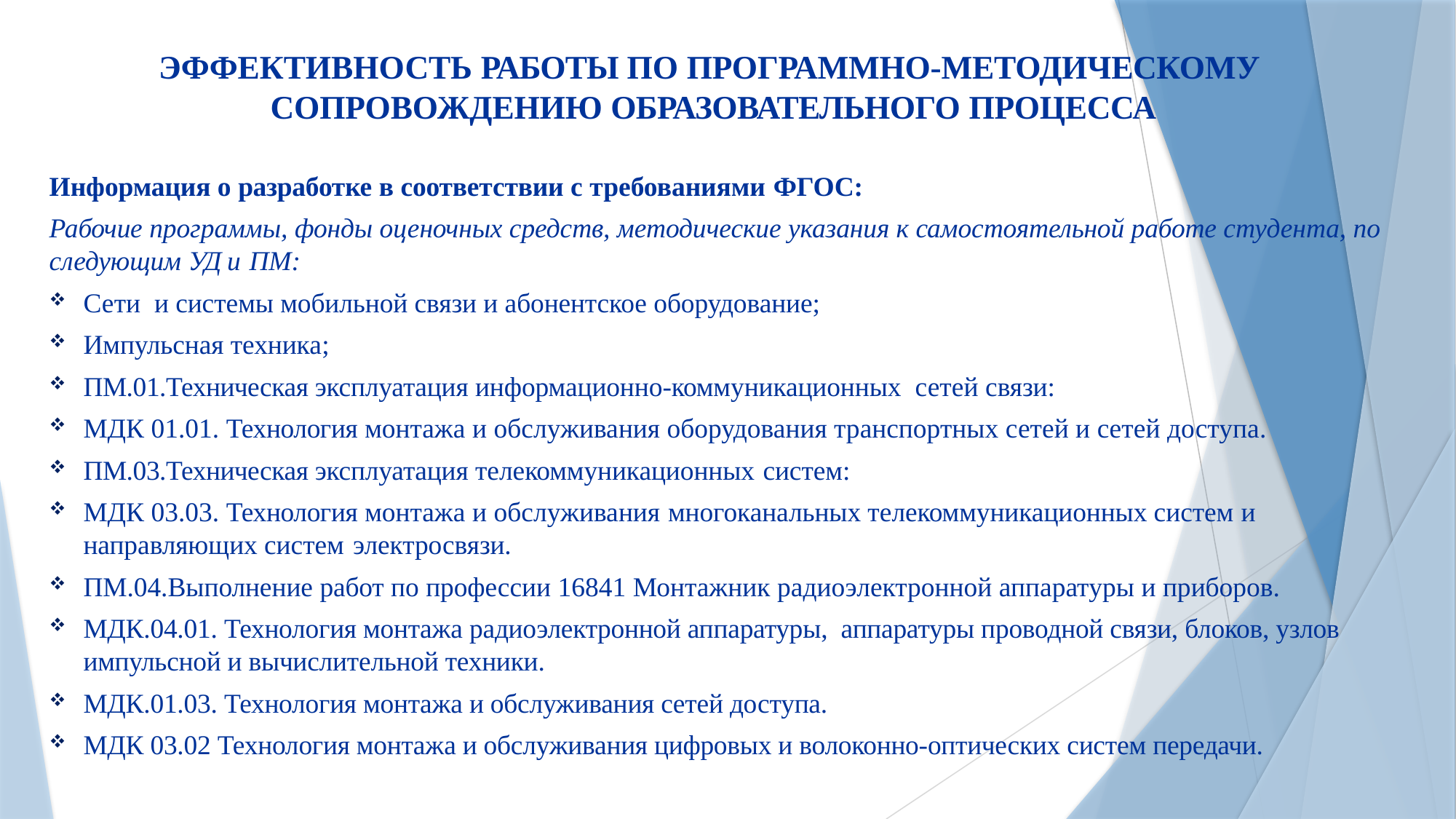

# ЭФФЕКТИВНОСТЬ РАБОТЫ ПО ПРОГРАММНО-МЕТОДИЧЕСКОМУ  СОПРОВОЖДЕНИЮ ОБРАЗОВАТЕЛЬНОГО ПРОЦЕССА
Информация о разработке в соответствии с требованиями ФГОС:
Рабочие программы, фонды оценочных средств, методические указания к самостоятельной работе студента, по следующим УД и ПМ:
Сети  и системы мобильной связи и абонентское оборудование;
Импульсная техника;
ПМ.01.Техническая эксплуатация информационно-коммуникационных  сетей связи:
МДК 01.01. Технология монтажа и обслуживания оборудования транспортных сетей и сетей доступа.
ПМ.03.Техническая эксплуатация телекоммуникационных систем:
МДК 03.03. Технология монтажа и обслуживания многоканальных телекоммуникационных систем и направляющих систем электросвязи.
ПМ.04.Выполнение работ по профессии 16841 Монтажник радиоэлектронной аппаратуры и приборов.
МДК.04.01. Технология монтажа радиоэлектронной аппаратуры,  аппаратуры проводной связи, блоков, узлов импульсной и вычислительной техники.
МДК.01.03. Технология монтажа и обслуживания сетей доступа.
МДК 03.02 Технология монтажа и обслуживания цифровых и волоконно-оптических систем передачи.